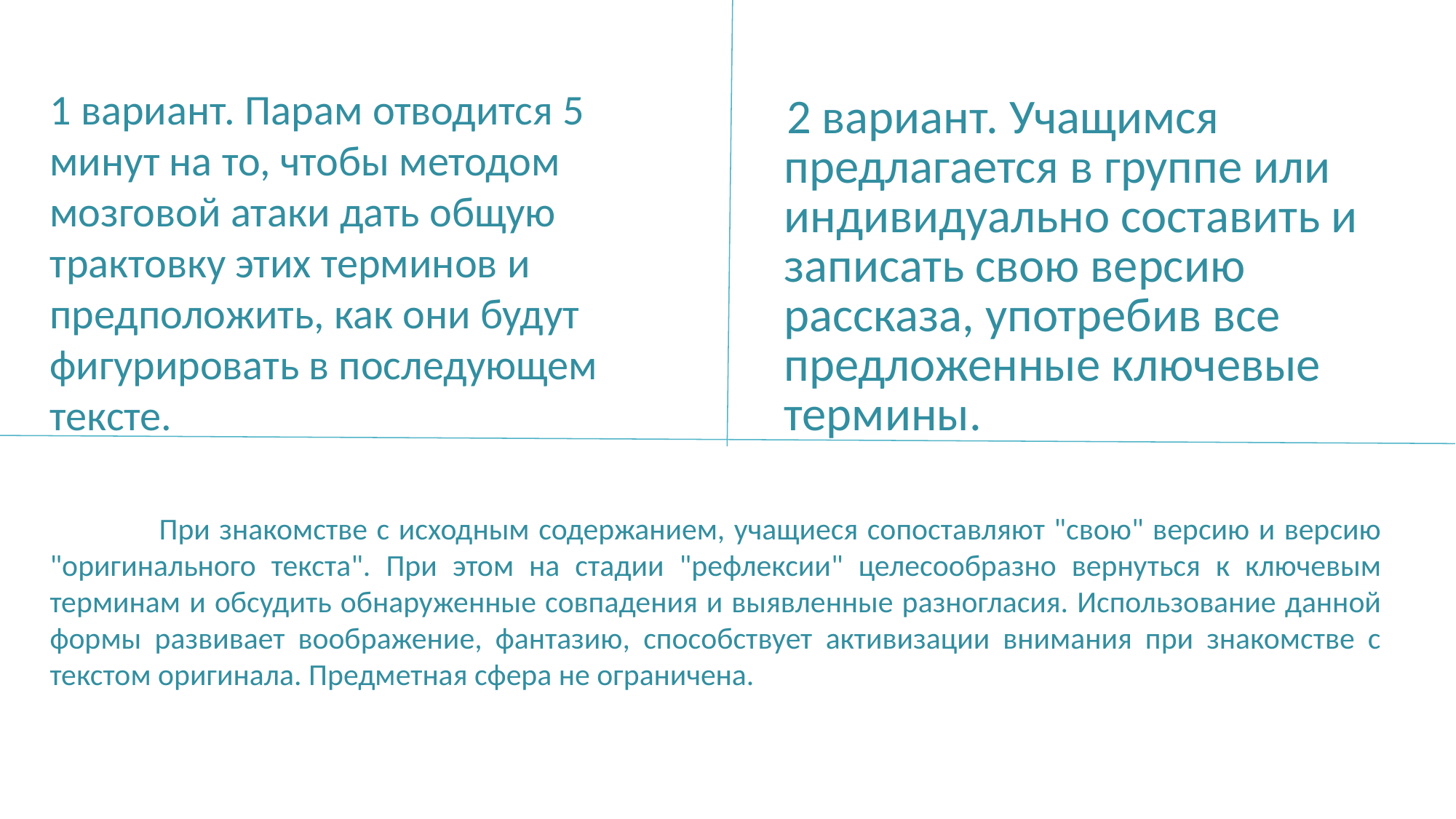

1 вариант. Парам отводится 5 минут на то, чтобы методом мозговой атаки дать общую трактовку этих терминов и предположить, как они будут фигурировать в последующем тексте.
2 вариант. Учащимся предлагается в группе или индивидуально составить и записать свою версию рассказа, употребив все предложенные ключевые термины.
	При знакомстве с исходным содержанием, учащиеся сопоставляют "свою" версию и версию "оригинального текста". При этом на стадии "рефлексии" целесообразно вернуться к ключевым терминам и обсудить обнаруженные совпадения и выявленные разногласия. Использование данной формы развивает воображение, фантазию, способствует активизации внимания при знакомстве с текстом оригинала. Предметная сфера не ограничена.